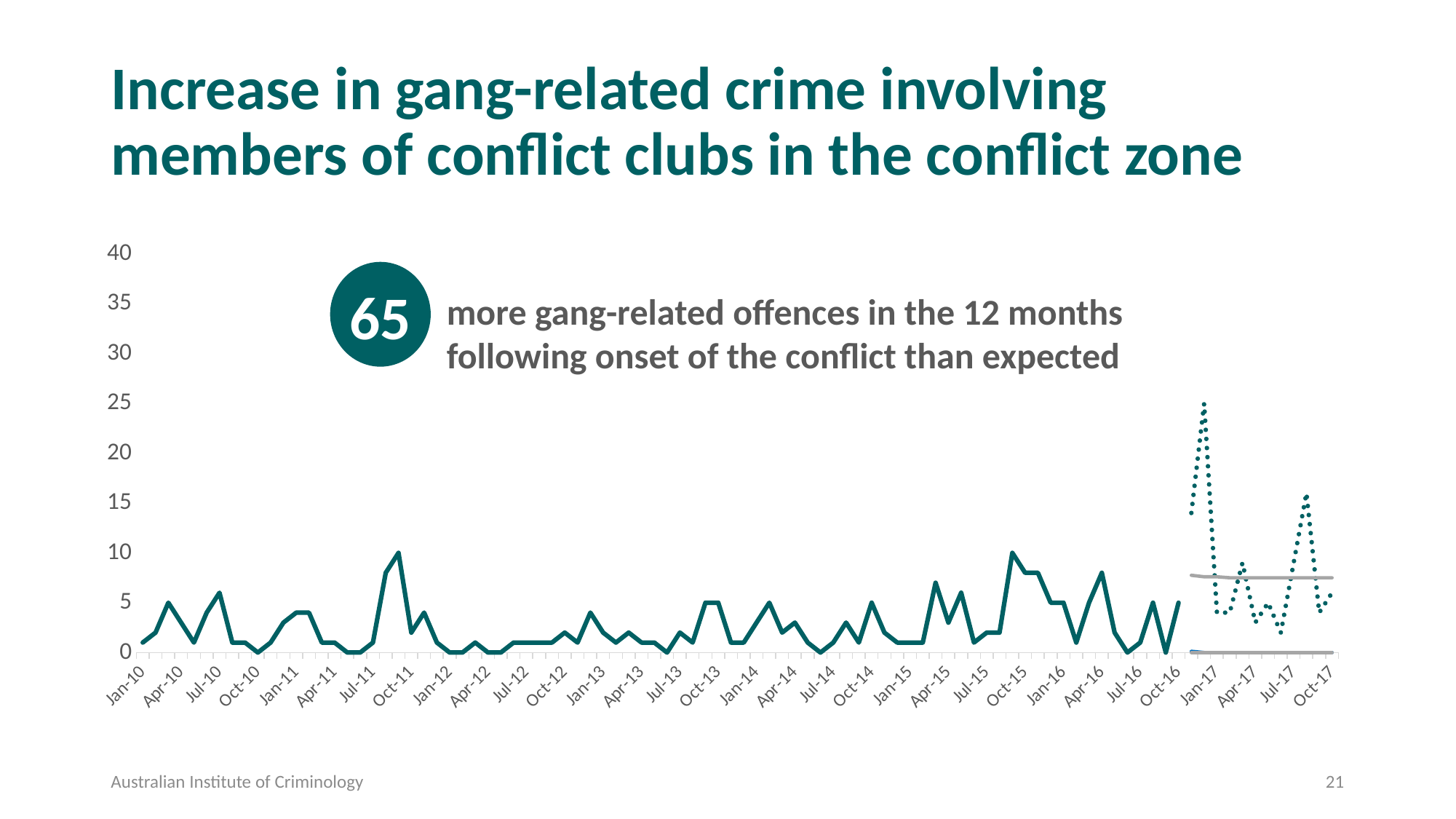

# Increase in gang-related crime involving members of conflict clubs in the conflict zone

### Chart

| Category | Offences | Actual | Forecast_95 | Forecast_85 | Forecast_95 |
|---|---|---|---|---|---|
| 40179 | 1.0 | None | None | None | None |
| 40210 | 2.0 | None | None | None | None |
| 40238 | 5.0 | None | None | None | None |
| 40269 | 3.0 | None | None | None | None |
| 40299 | 1.0 | None | None | None | None |
| 40330 | 4.0 | None | None | None | None |
| 40360 | 6.0 | None | None | None | None |
| 40391 | 1.0 | None | None | None | None |
| 40422 | 1.0 | None | None | None | None |
| 40452 | 0.0 | None | None | None | None |
| 40483 | 1.0 | None | None | None | None |
| 40513 | 3.0 | None | None | None | None |
| 40544 | 4.0 | None | None | None | None |
| 40575 | 4.0 | None | None | None | None |
| 40603 | 1.0 | None | None | None | None |
| 40634 | 1.0 | None | None | None | None |
| 40664 | 0.0 | None | None | None | None |
| 40695 | 0.0 | None | None | None | None |
| 40725 | 1.0 | None | None | None | None |
| 40756 | 8.0 | None | None | None | None |
| 40787 | 10.0 | None | None | None | None |
| 40817 | 2.0 | None | None | None | None |
| 40848 | 4.0 | None | None | None | None |
| 40878 | 1.0 | None | None | None | None |
| 40909 | 0.0 | None | None | None | None |
| 40940 | 0.0 | None | None | None | None |
| 40969 | 1.0 | None | None | None | None |
| 41000 | 0.0 | None | None | None | None |
| 41030 | 0.0 | None | None | None | None |
| 41061 | 1.0 | None | None | None | None |
| 41091 | 1.0 | None | None | None | None |
| 41122 | 1.0 | None | None | None | None |
| 41153 | 1.0 | None | None | None | None |
| 41183 | 2.0 | None | None | None | None |
| 41214 | 1.0 | None | None | None | None |
| 41244 | 4.0 | None | None | None | None |
| 41275 | 2.0 | None | None | None | None |
| 41306 | 1.0 | None | None | None | None |
| 41334 | 2.0 | None | None | None | None |
| 41365 | 1.0 | None | None | None | None |
| 41395 | 1.0 | None | None | None | None |
| 41426 | 0.0 | None | None | None | None |
| 41456 | 2.0 | None | None | None | None |
| 41487 | 1.0 | None | None | None | None |
| 41518 | 5.0 | None | None | None | None |
| 41548 | 5.0 | None | None | None | None |
| 41579 | 1.0 | None | None | None | None |
| 41609 | 1.0 | None | None | None | None |
| 41640 | 3.0 | None | None | None | None |
| 41671 | 5.0 | None | None | None | None |
| 41699 | 2.0 | None | None | None | None |
| 41730 | 3.0 | None | None | None | None |
| 41760 | 1.0 | None | None | None | None |
| 41791 | 0.0 | None | None | None | None |
| 41821 | 1.0 | None | None | None | None |
| 41852 | 3.0 | None | None | None | None |
| 41883 | 1.0 | None | None | None | None |
| 41913 | 5.0 | None | None | None | None |
| 41944 | 2.0 | None | None | None | None |
| 41974 | 1.0 | None | None | None | None |
| 42005 | 1.0 | None | None | None | None |
| 42036 | 1.0 | None | None | None | None |
| 42064 | 7.0 | None | None | None | None |
| 42095 | 3.0 | None | None | None | None |
| 42125 | 6.0 | None | None | None | None |
| 42156 | 1.0 | None | None | None | None |
| 42186 | 2.0 | None | None | None | None |
| 42217 | 2.0 | None | None | None | None |
| 42248 | 10.0 | None | None | None | None |
| 42278 | 8.0 | None | None | None | None |
| 42309 | 8.0 | None | None | None | None |
| 42339 | 5.0 | None | None | None | None |
| 42370 | 5.0 | None | None | None | None |
| 42401 | 1.0 | None | None | None | None |
| 42430 | 5.0 | None | None | None | None |
| 42461 | 8.0 | None | None | None | None |
| 42491 | 2.0 | None | None | None | None |
| 42522 | 0.0 | None | None | None | None |
| 42552 | 1.0 | None | None | None | None |
| 42583 | 5.0 | None | None | None | None |
| 42614 | 0.0 | None | None | None | None |
| 42644 | 5.0 | None | None | None | None |
| 42675 | None | 14.0 | 7.75 | 0.12 | 0.0 |
| 42705 | None | 25.0 | 7.6 | 0.0 | 0.0 |
| 42736 | None | 4.0 | 7.6 | 0.0 | 0.0 |
| 42767 | None | 4.0 | 7.5 | 0.0 | 0.0 |
| 42795 | None | 9.0 | 7.5 | 0.0 | 0.0 |
| 42826 | None | 3.0 | 7.5 | 0.0 | 0.0 |
| 42856 | None | 5.0 | 7.5 | 0.0 | 0.0 |
| 42887 | None | 2.0 | 7.5 | 0.0 | 0.0 |
| 42917 | None | 9.0 | 7.5 | 0.0 | 0.0 |
| 42948 | None | 16.0 | 7.5 | 0.0 | 0.0 |
| 42979 | None | 4.0 | 7.5 | 0.0 | 0.0 |
| 43009 | None | 6.0 | 7.5 | 0.0 | 0.0 |
65

more gang-related offences in the 12 months following onset of the conflict than expected
Australian Institute of Criminology
21